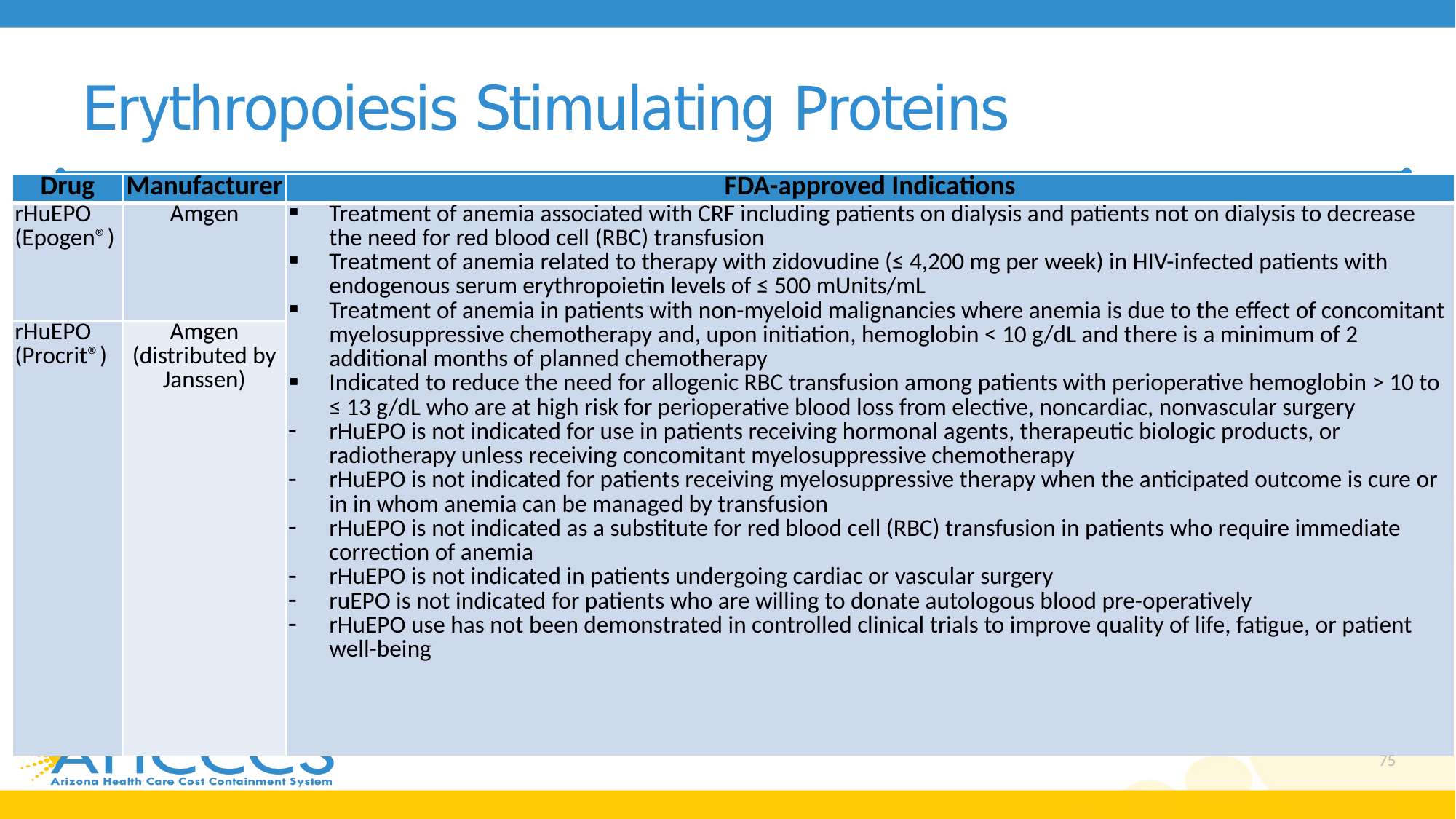

# Erythropoiesis Stimulating Proteins
| Drug | Manufacturer | FDA-approved Indications |
| --- | --- | --- |
| rHuEPO (Epogen®) | Amgen | Treatment of anemia associated with CRF including patients on dialysis and patients not on dialysis to decrease the need for red blood cell (RBC) transfusion Treatment of anemia related to therapy with zidovudine (≤ 4,200 mg per week) in HIV-infected patients with endogenous serum erythropoietin levels of ≤ 500 mUnits/mL Treatment of anemia in patients with non-myeloid malignancies where anemia is due to the effect of concomitant myelosuppressive chemotherapy and, upon initiation, hemoglobin < 10 g/dL and there is a minimum of 2 additional months of planned chemotherapy Indicated to reduce the need for allogenic RBC transfusion among patients with perioperative hemoglobin > 10 to ≤ 13 g/dL who are at high risk for perioperative blood loss from elective, noncardiac, nonvascular surgery rHuEPO is not indicated for use in patients receiving hormonal agents, therapeutic biologic products, or radiotherapy unless receiving concomitant myelosuppressive chemotherapy rHuEPO is not indicated for patients receiving myelosuppressive therapy when the anticipated outcome is cure or in in whom anemia can be managed by transfusion rHuEPO is not indicated as a substitute for red blood cell (RBC) transfusion in patients who require immediate correction of anemia rHuEPO is not indicated in patients undergoing cardiac or vascular surgery ruEPO is not indicated for patients who are willing to donate autologous blood pre-operatively rHuEPO use has not been demonstrated in controlled clinical trials to improve quality of life, fatigue, or patient well-being |
| rHuEPO (Procrit®) | Amgen (distributed by Janssen) |  |
75